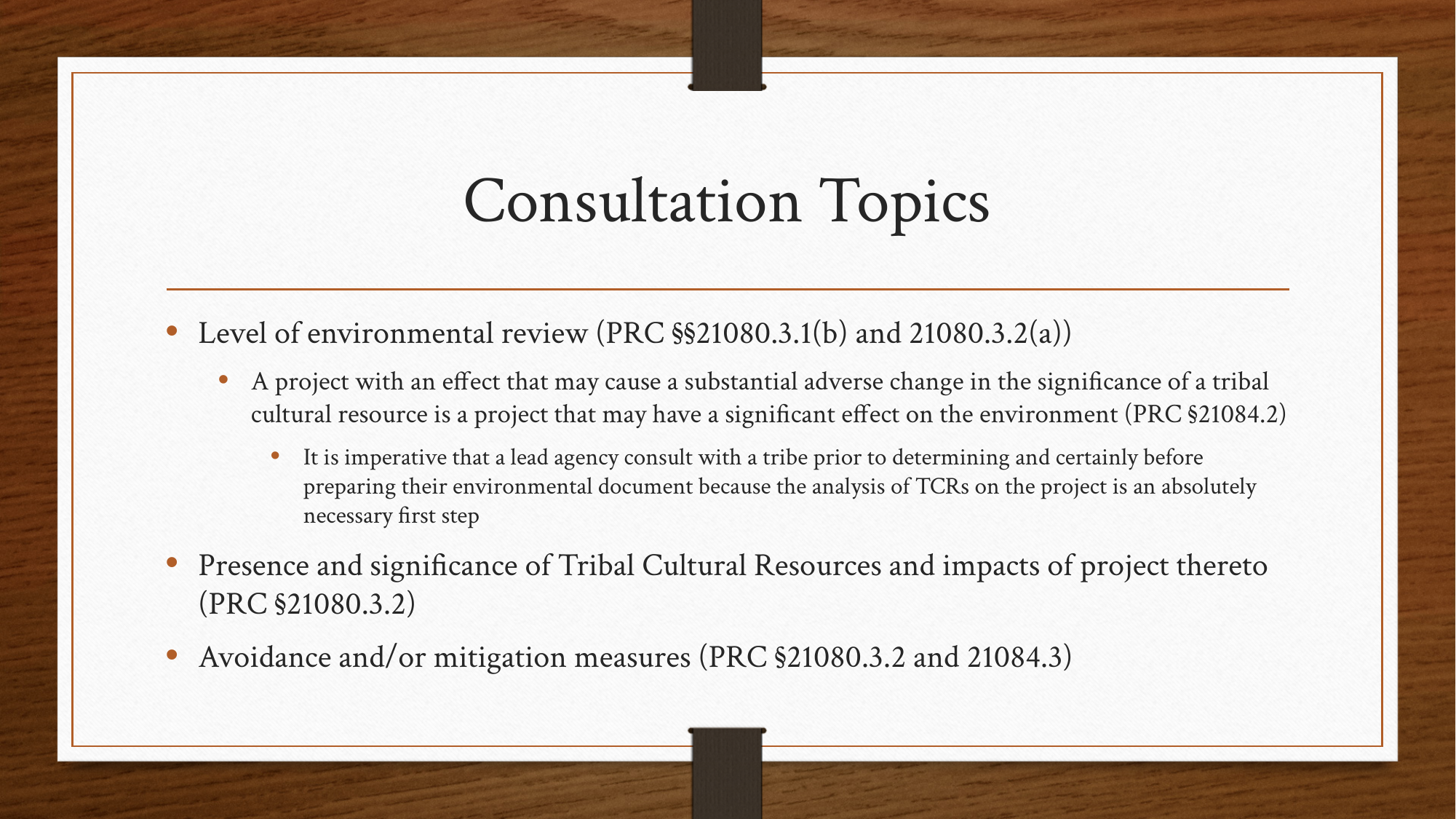

# Consultation Topics
Level of environmental review (PRC §§21080.3.1(b) and 21080.3.2(a))
A project with an effect that may cause a substantial adverse change in the significance of a tribal cultural resource is a project that may have a significant effect on the environment (PRC §21084.2)
It is imperative that a lead agency consult with a tribe prior to determining and certainly before preparing their environmental document because the analysis of TCRs on the project is an absolutely necessary first step
Presence and significance of Tribal Cultural Resources and impacts of project thereto (PRC §21080.3.2)
Avoidance and/or mitigation measures (PRC §21080.3.2 and 21084.3)